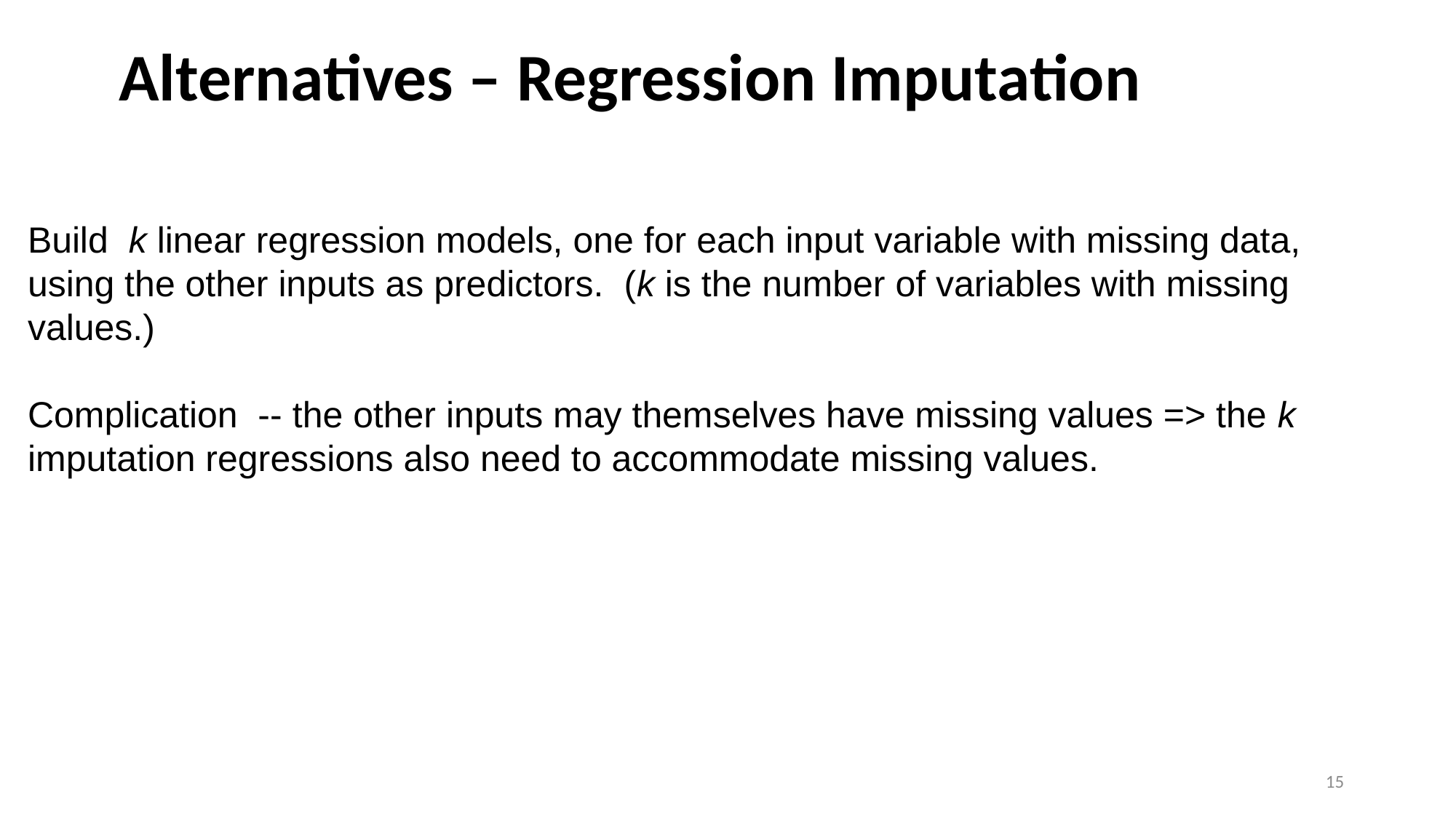

# Alternatives – Regression Imputation
Build  k linear regression models, one for each input variable with missing data, using the other inputs as predictors.  (k is the number of variables with missing values.)

Complication  -- the other inputs may themselves have missing values => the k imputation regressions also need to accommodate missing values.
15